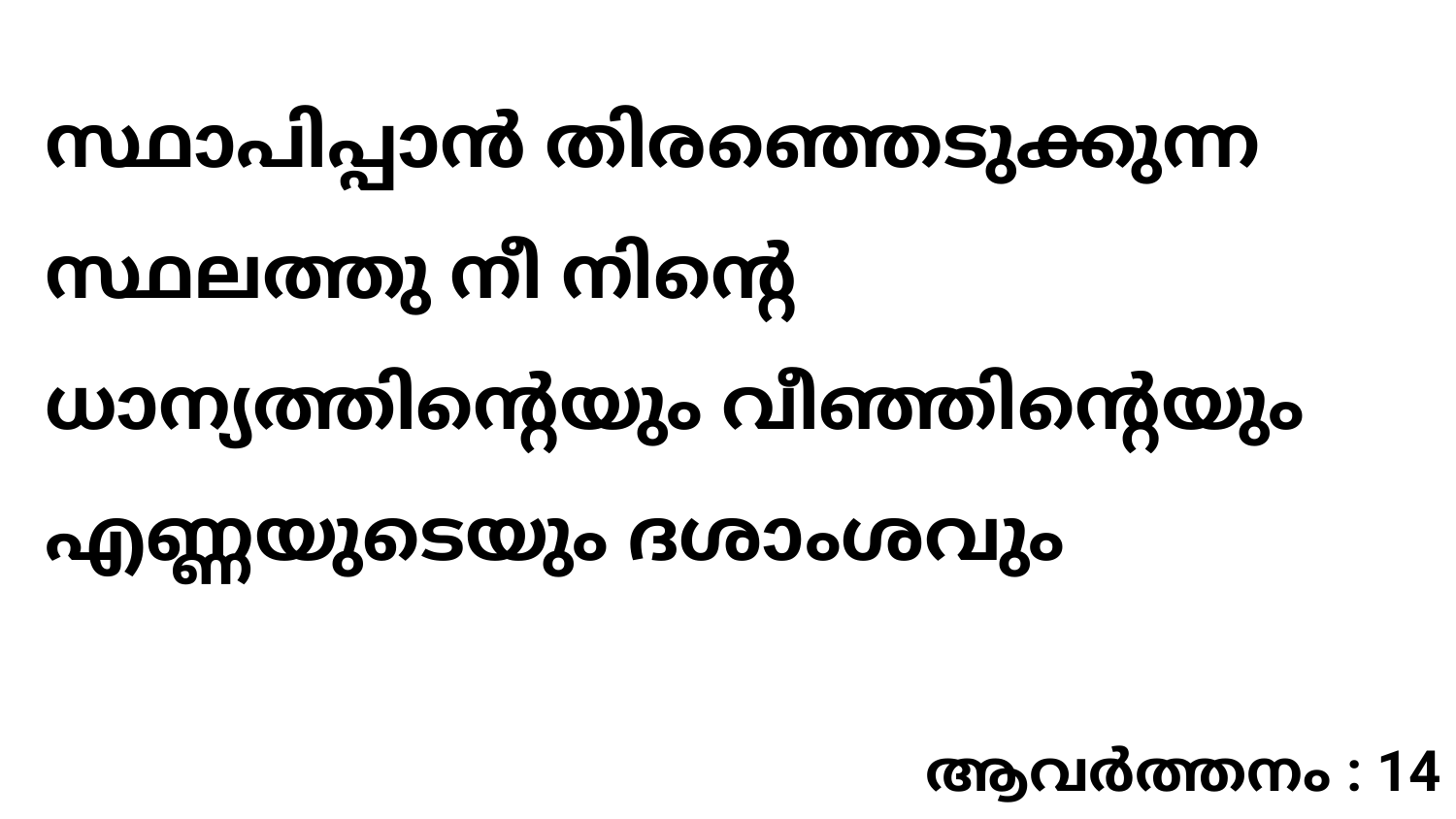

സ്ഥാപിപ്പാൻ തിരഞ്ഞെടുക്കുന്ന സ്ഥലത്തു നീ നിന്റെ ധാന്യത്തിന്റെയും വീഞ്ഞിന്റെയും എണ്ണയുടെയും ദശാംശവും
ആവർത്തനം : 14